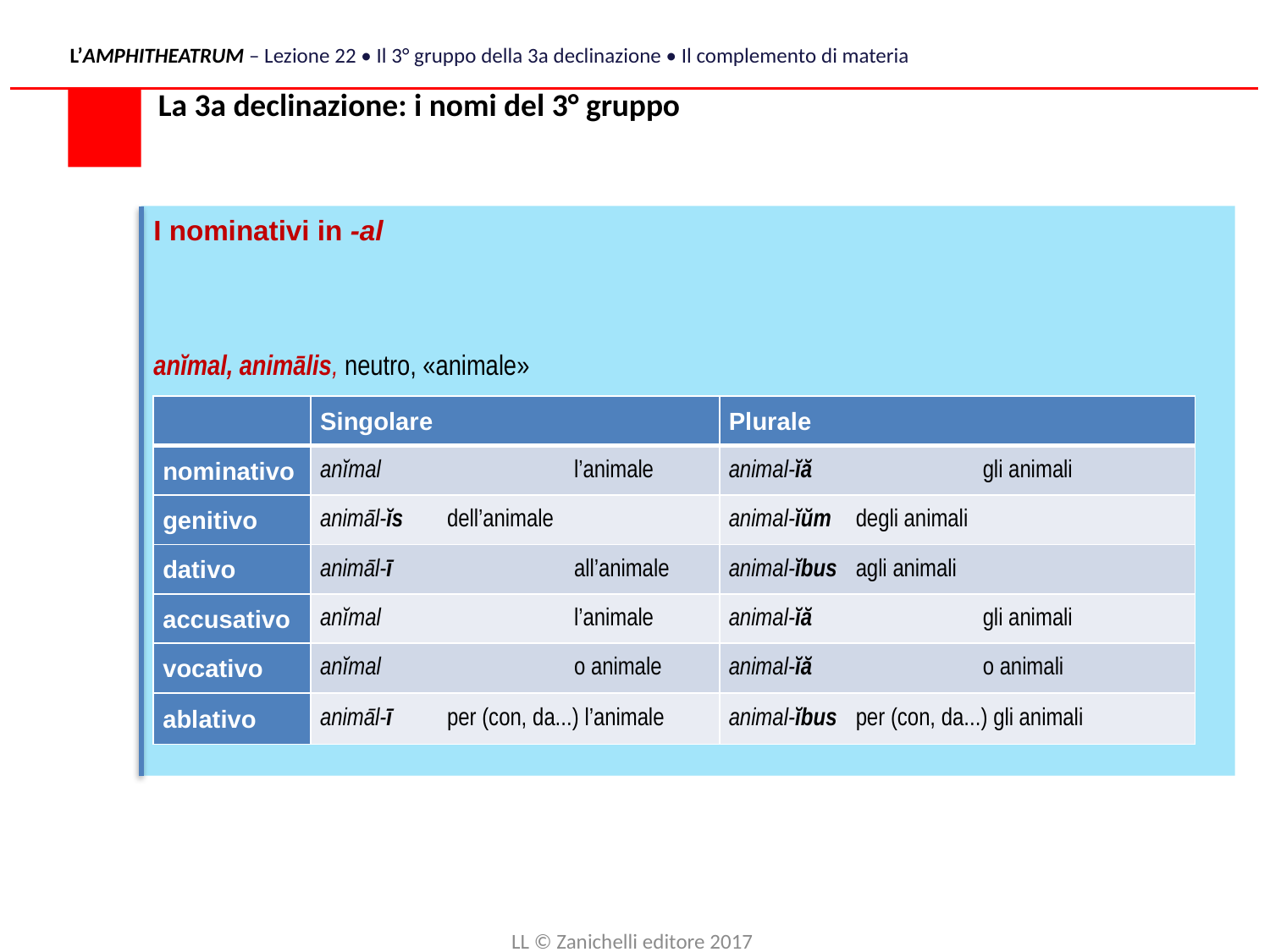

L’AMPHITHEATRUM – Lezione 22 • Il 3° gruppo della 3a declinazione • Il complemento di materia
La 3a declinazione: i nomi del 3° gruppo

I nominativi in -al

anĭmal, animālis, neutro, «animale»
|  | Singolare | Plurale |
| --- | --- | --- |
| nominativo | anĭmal l’animale | animal-ĭă gli animali |
| genitivo | animāl-ĭs dell’animale | animal-ĭŭm degli animali |
| dativo | animāl-ī all’animale | animal-ĭbus agli animali |
| accusativo | anĭmal l’animale | animal-ĭă gli animali |
| vocativo | anĭmal o animale | animal-ĭă o animali |
| ablativo | animāl-ī per (con, da...) l’animale | animal-ĭbus per (con, da...) gli animali |
LL © Zanichelli editore 2017